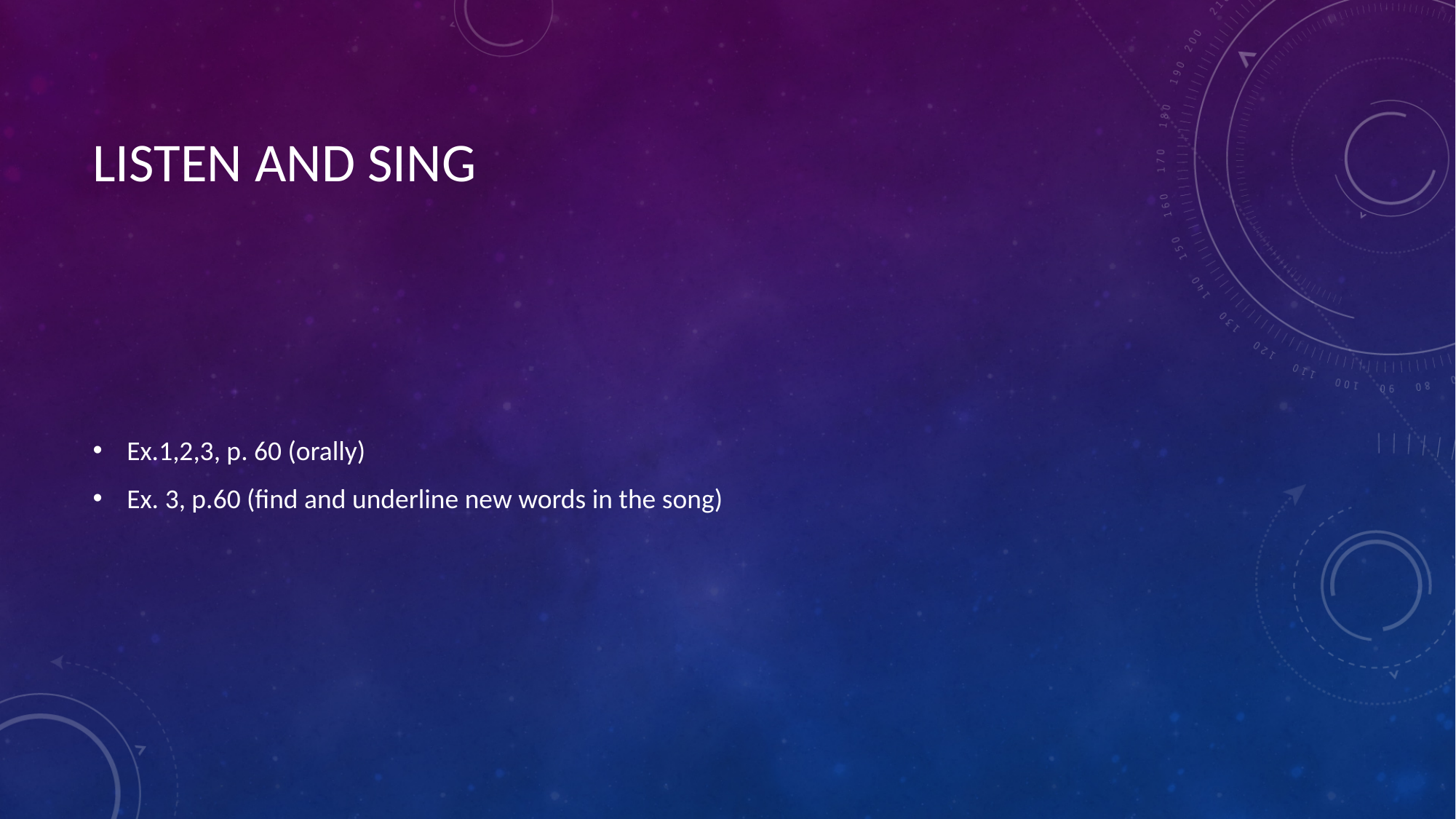

# Listen and sing
Ex.1,2,3, p. 60 (orally)
Ex. 3, p.60 (find and underline new words in the song)